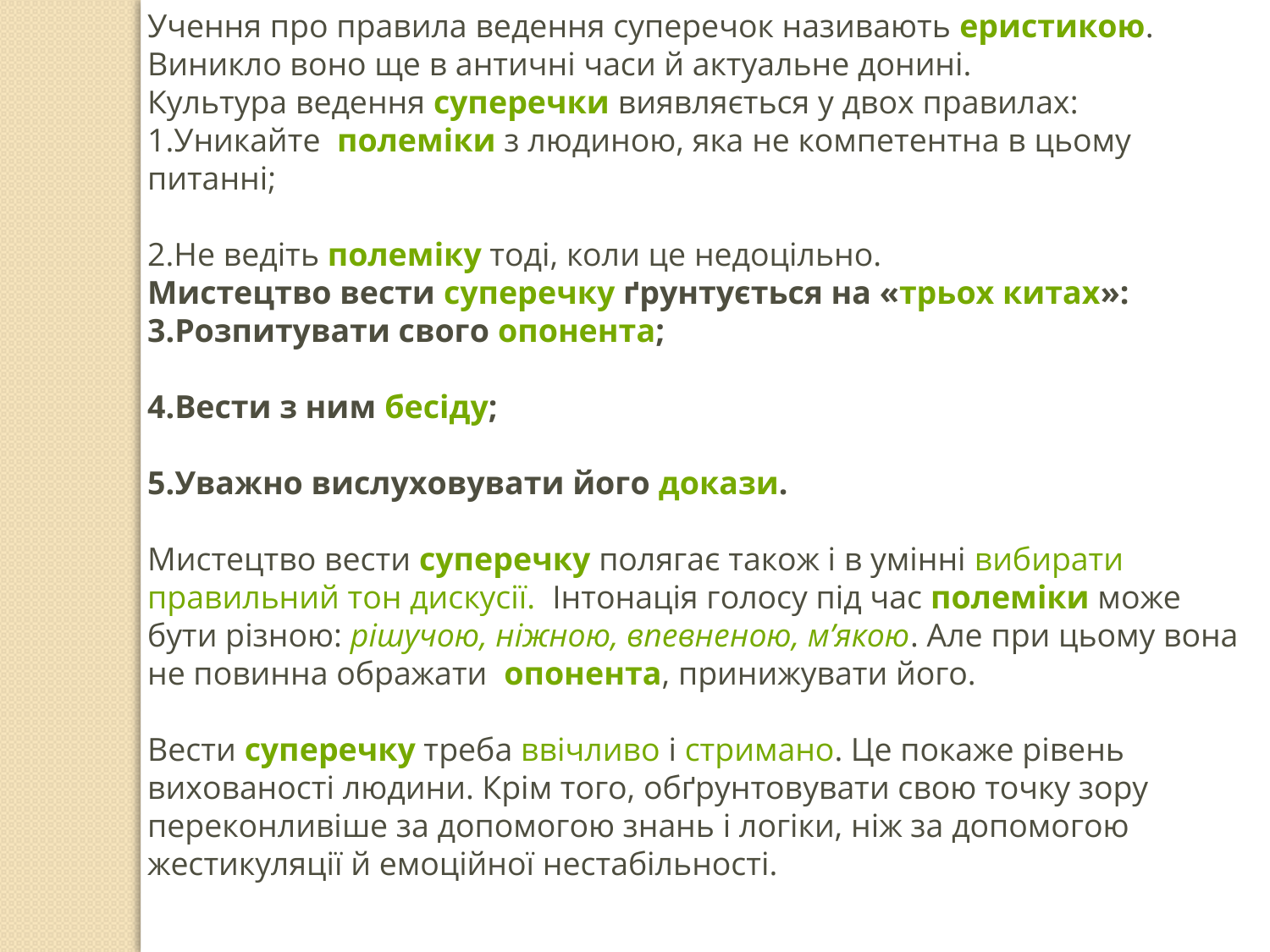

Учення про правила ведення суперечок називають еристикою. Виникло воно ще в античні часи й актуальне донині.
Культура ведення суперечки виявляється у двох правилах:
Уникайте  полеміки з людиною, яка не компетентна в цьому питанні;
Не ведіть полеміку тоді, коли це недоцільно.
Мистецтво вести суперечку ґрунтується на «трьох китах»:
Розпитувати свого опонента;
Вести з ним бесіду;
Уважно вислуховувати його докази.

Мистецтво вести суперечку полягає також і в умінні вибирати правильний тон дискусії.  Інтонація голосу під час полеміки може бути різною: рішучою, ніжною, впевненою, м’якою. Але при цьому вона не повинна ображати  опонента, принижувати його.
Вести суперечку треба ввічливо і стримано. Це покаже рівень  вихованості людини. Крім того, обґрунтовувати свою точку зору переконливіше за допомогою знань і логіки, ніж за допомогою жестикуляції й емоційної нестабільності.